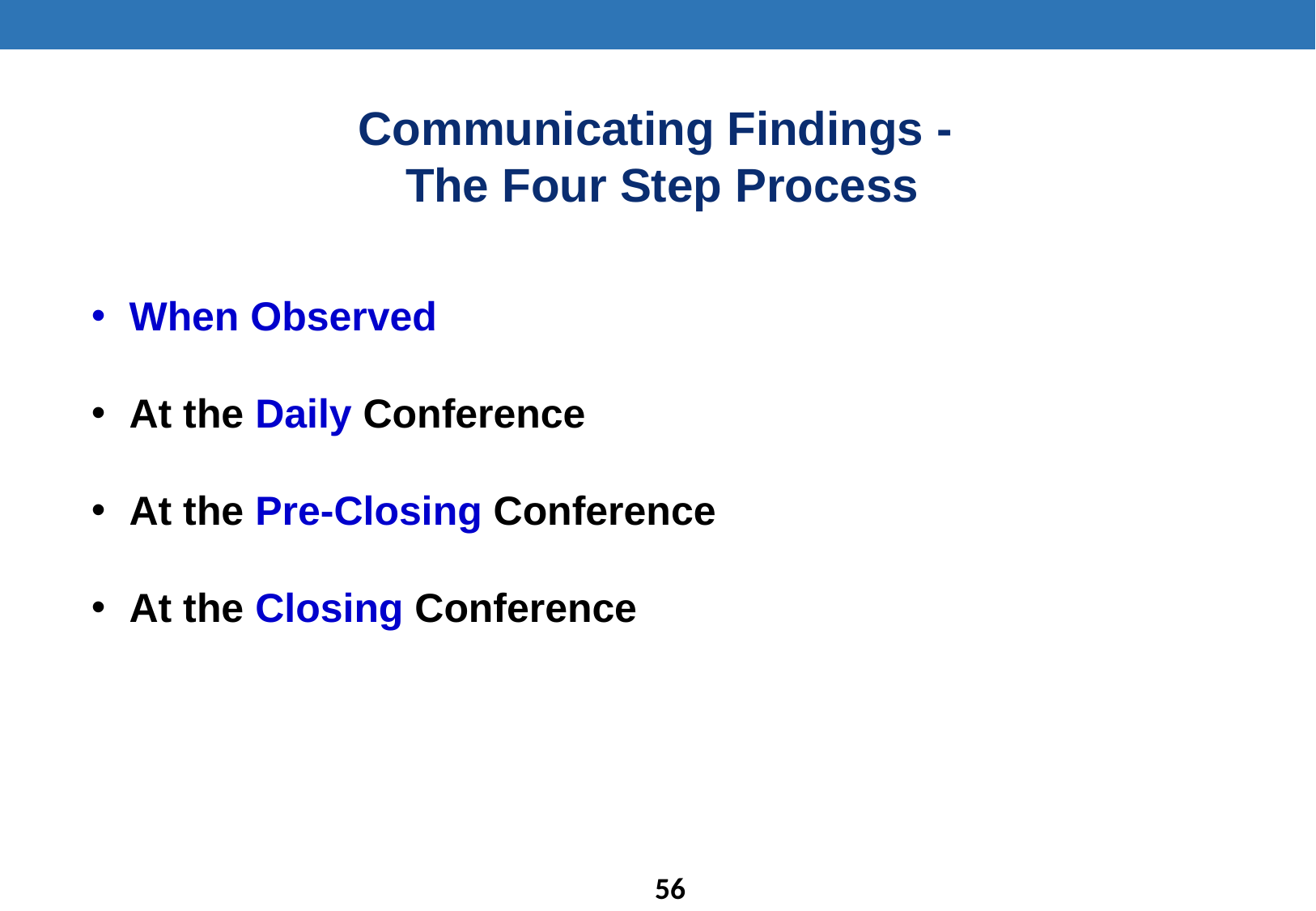

Communicating Findings -
The Four Step Process
When Observed

At the Daily Conference

At the Pre-Closing Conference

At the Closing Conference
56